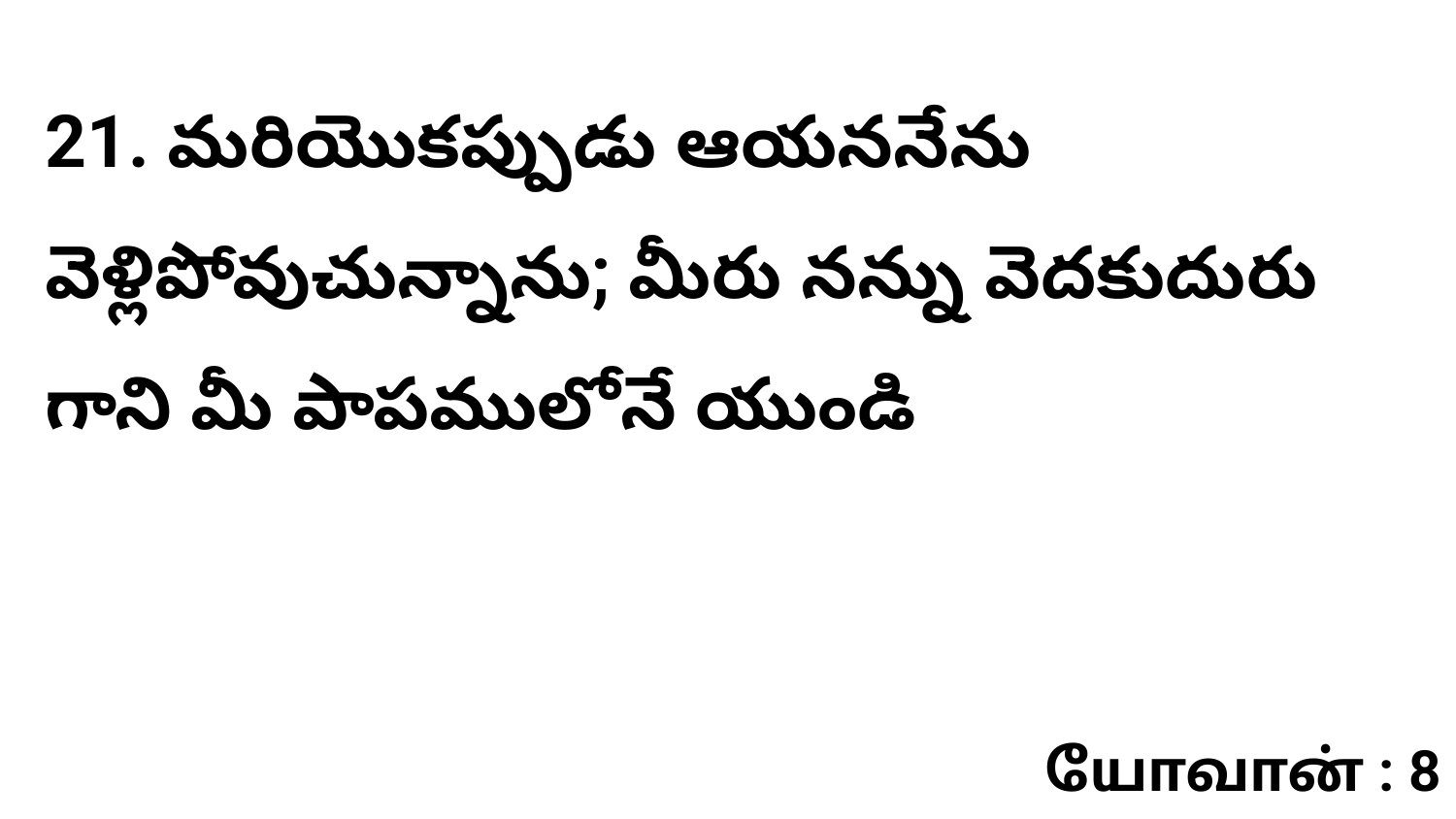

21. మరియొకప్పుడు ఆయననేను వెళ్లిపోవుచున్నాను; మీరు నన్ను వెదకుదురు గాని మీ పాపములోనే యుండి
யோவான் : 8